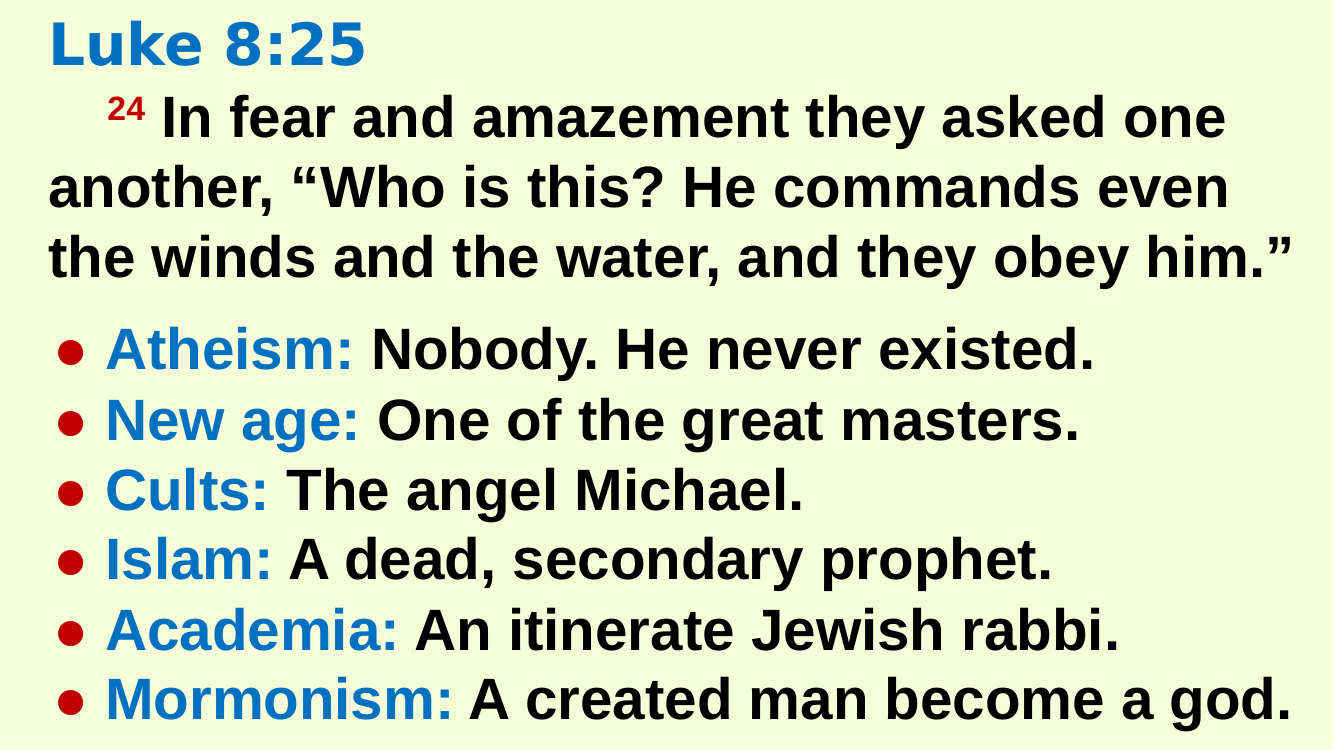

Luke 8:25
24 In fear and amazement they asked one another, “Who is this? He commands even the winds and the water, and they obey him.”
● Atheism: Nobody. He never existed.
● New age: One of the great masters.
● Cults: The angel Michael.
● Islam: A dead, secondary prophet.
● Academia: An itinerate Jewish rabbi.
● Mormonism: A created man become a god.